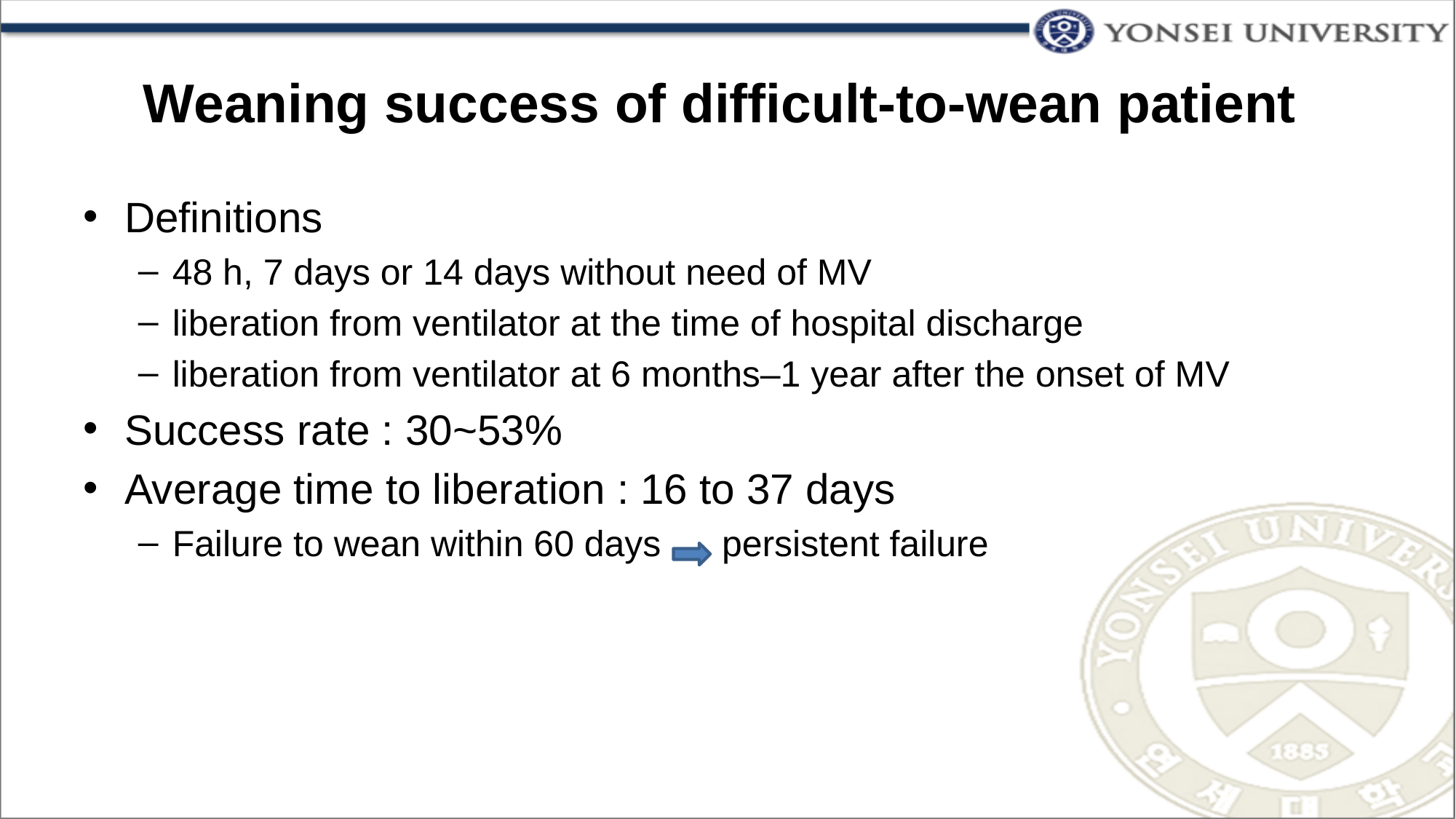

# Weaning success of difficult-to-wean patient
Definitions
48 h, 7 days or 14 days without need of MV
liberation from ventilator at the time of hospital discharge
liberation from ventilator at 6 months–1 year after the onset of MV
Success rate : 30~53%
Average time to liberation : 16 to 37 days
Failure to wean within 60 days      persistent failure